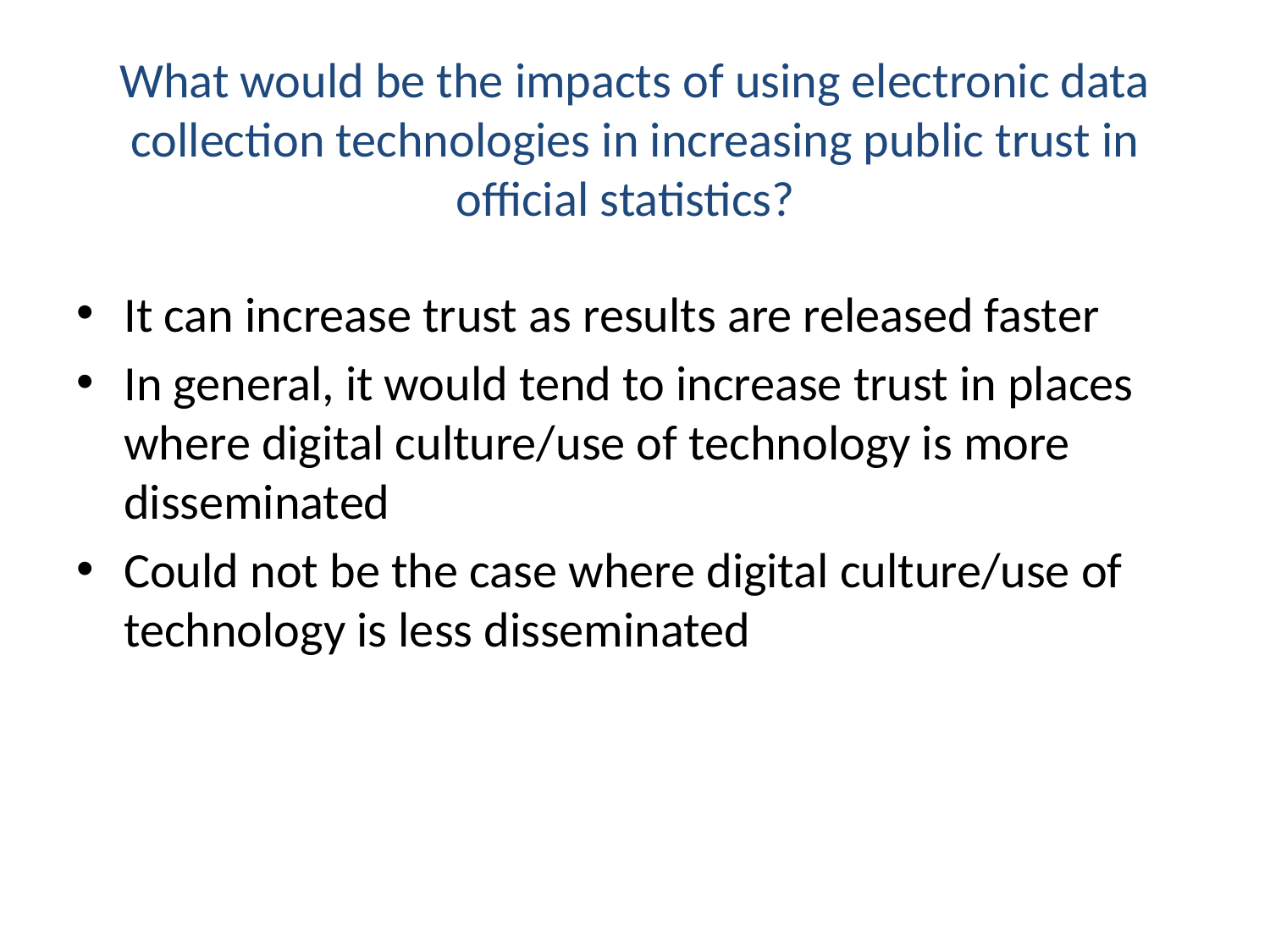

# What would be the impacts of using electronic data collection technologies in increasing public trust in official statistics?
It can increase trust as results are released faster
In general, it would tend to increase trust in places where digital culture/use of technology is more disseminated
Could not be the case where digital culture/use of technology is less disseminated